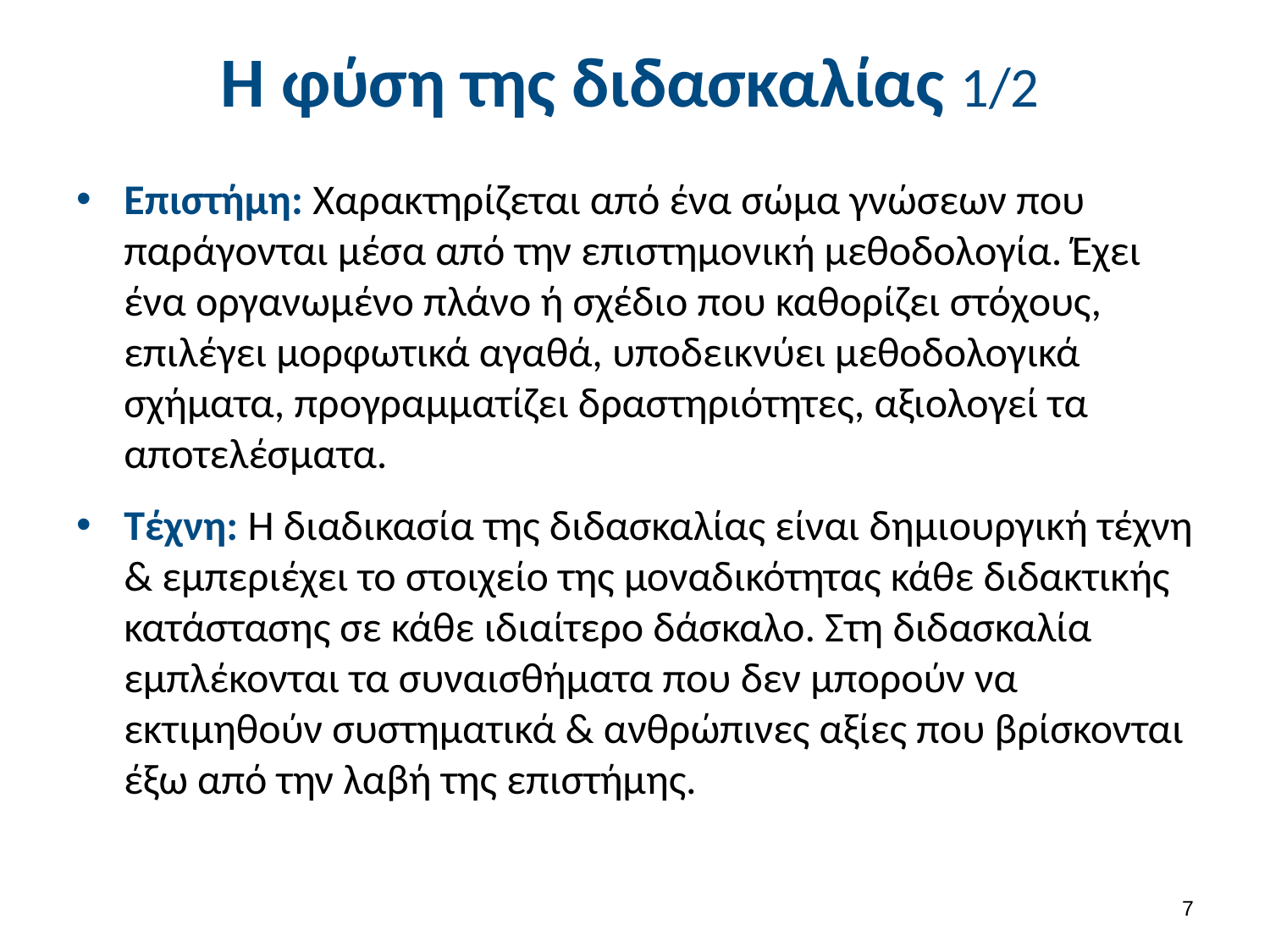

# Η φύση της διδασκαλίας 1/2
Επιστήμη: Χαρακτηρίζεται από ένα σώμα γνώσεων που παράγονται μέσα από την επιστημονική μεθοδολογία. Έχει ένα οργανωμένο πλάνο ή σχέδιο που καθορίζει στόχους, επιλέγει μορφωτικά αγαθά, υποδεικνύει μεθοδολογικά σχήματα, προγραμματίζει δραστηριότητες, αξιολογεί τα αποτελέσματα.
Τέχνη: Η διαδικασία της διδασκαλίας είναι δημιουργική τέχνη & εμπεριέχει το στοιχείο της μοναδικότητας κάθε διδακτικής κατάστασης σε κάθε ιδιαίτερο δάσκαλο. Στη διδασκαλία εμπλέκονται τα συναισθήματα που δεν μπορούν να εκτιμηθούν συστηματικά & ανθρώπινες αξίες που βρίσκονται έξω από την λαβή της επιστήμης.

7